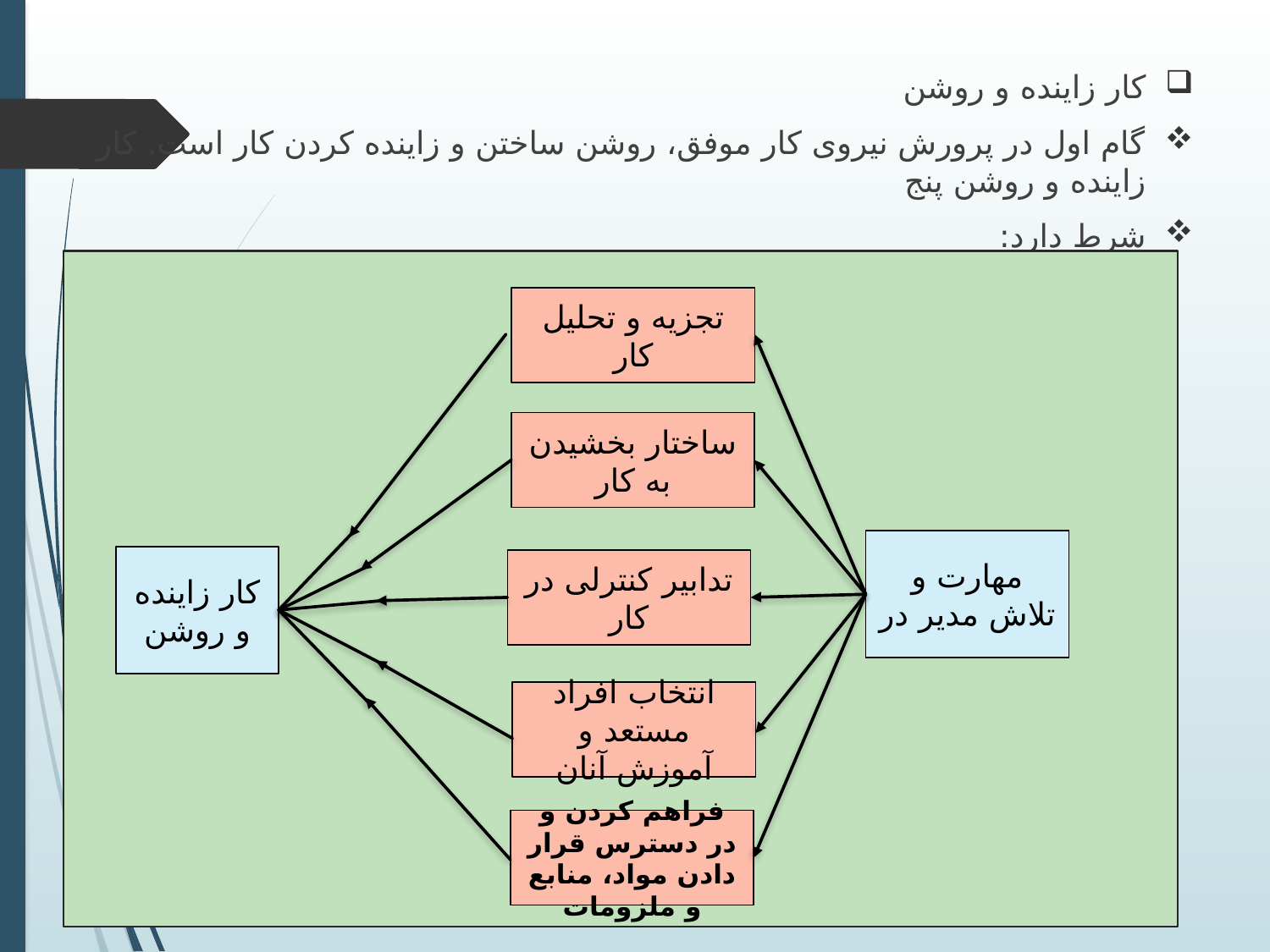

کار زاینده و روشن
گام اول در پرورش نیروی کار موفق، روشن ساختن و زاینده کردن کار است. کار زاینده و روشن پنج
شرط دارد:

تجزیه و تحلیل کار
ساختار بخشیدن به کار
مهارت و تلاش مدیر در
کار زاینده و روشن
تدابیر کنترلی در کار
انتخاب افراد مستعد و آموزش آنان
فراهم کردن و در دسترس قرار دادن مواد، منابع و ملزومات